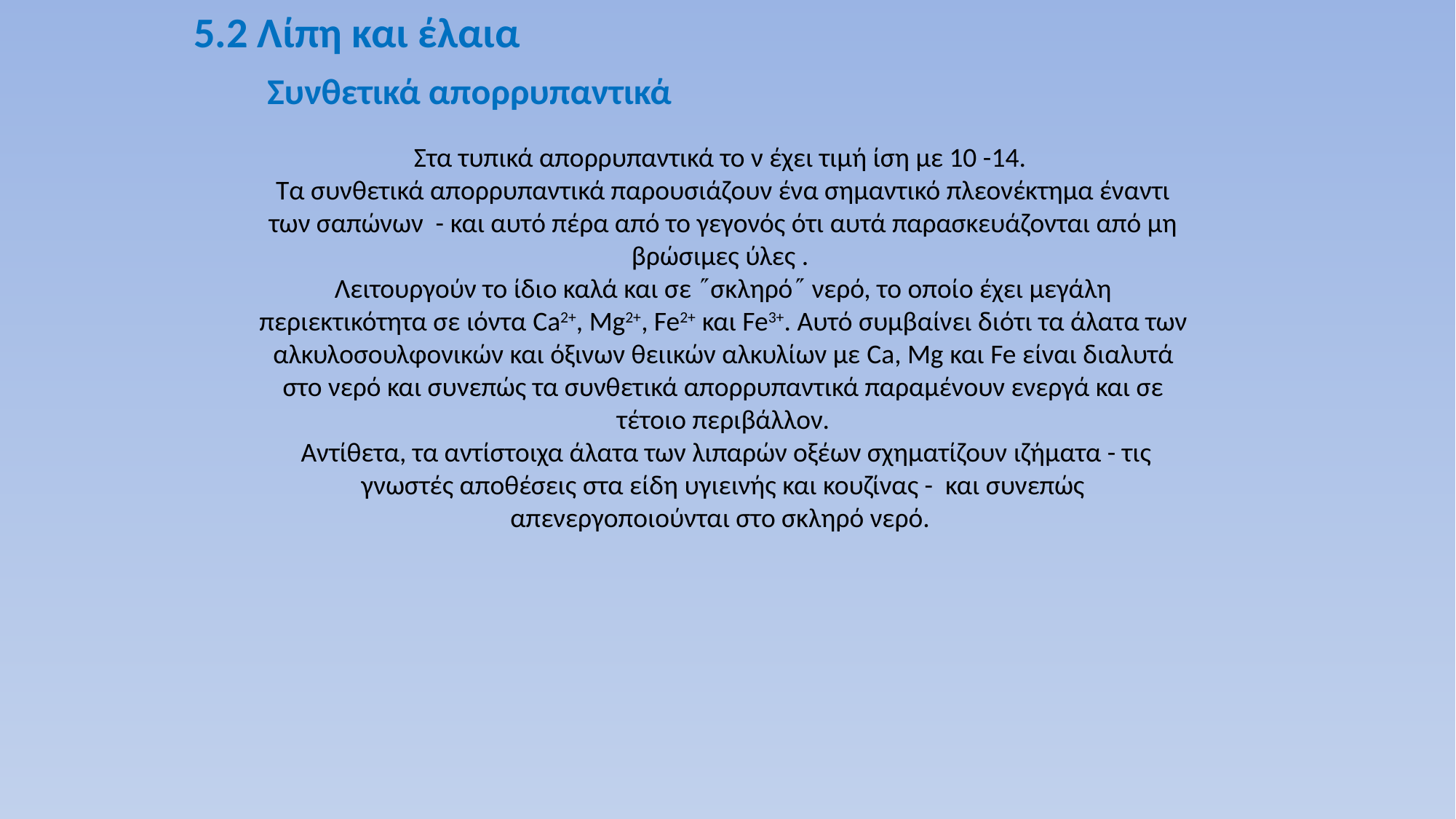

5.2 Λίπη και έλαια
Συνθετικά απορρυπαντικά
Στα τυπικά απορρυπαντικά το ν έχει τιμή ίση με 10 -14.
Τα συνθετικά απορρυπαντικά παρουσιάζουν ένα σημαντικό πλεονέκτημα έναντι των σαπώνων  - και αυτό πέρα από το γεγονός ότι αυτά παρασκευάζονται από μη βρώσιμες ύλες .
Λειτουργούν το ίδιο καλά και σε ″σκληρό″ νερό, το οποίο έχει μεγάλη περιεκτικότητα σε ιόντα Ca2+, Mg2+, Fe2+ και Fe3+. Αυτό συμβαίνει διότι τα άλατα των αλκυλοσουλφονικών και όξινων θειικών αλκυλίων με Ca, Mg και Fe είναι διαλυτά στο νερό και συνεπώς τα συνθετικά απορρυπαντικά παραμένουν ενεργά και σε τέτοιο περιβάλλον.
 Αντίθετα, τα αντίστοιχα άλατα των λιπαρών οξέων σχηματίζουν ιζήματα - τις γνωστές αποθέσεις στα είδη υγιεινής και κουζίνας -  και συνεπώς απενεργοποιούνται στο σκληρό νερό.